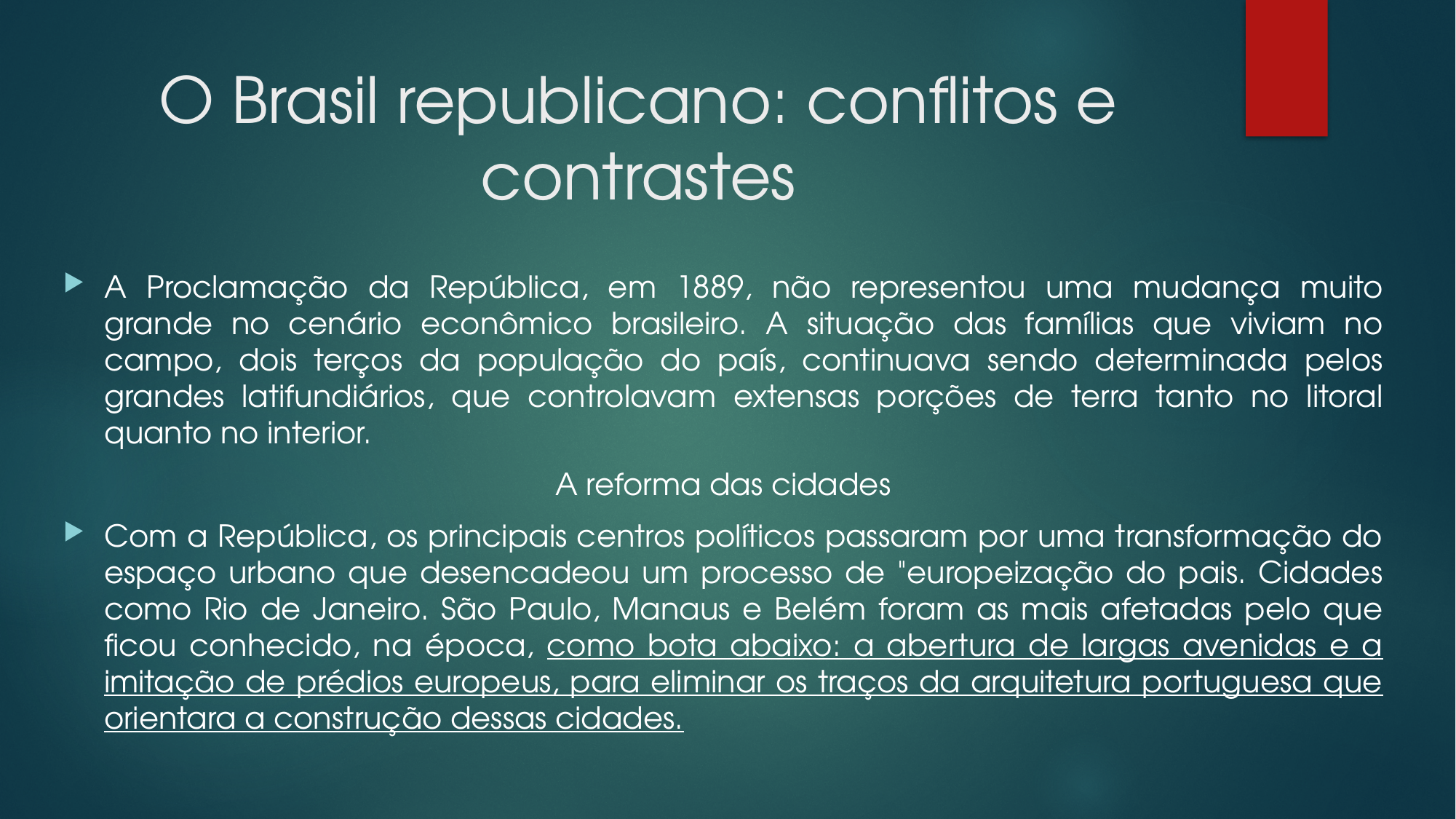

# O Brasil republicano: conflitos e contrastes
A Proclamação da República, em 1889, não representou uma mudança muito grande no cenário econômico brasileiro. A situação das famílias que viviam no campo, dois terços da população do país, continuava sendo determinada pelos grandes latifundiários, que controlavam extensas porções de terra tanto no litoral quanto no interior.
A reforma das cidades
Com a República, os principais centros políticos passaram por uma transformação do espaço urbano que desencadeou um processo de "europeização do pais. Cidades como Rio de Janeiro. São Paulo, Manaus e Belém foram as mais afetadas pelo que ficou conhecido, na época, como bota abaixo: a abertura de largas avenidas e a imitação de prédios europeus, para eliminar os traços da arquitetura portuguesa que orientara a construção dessas cidades.